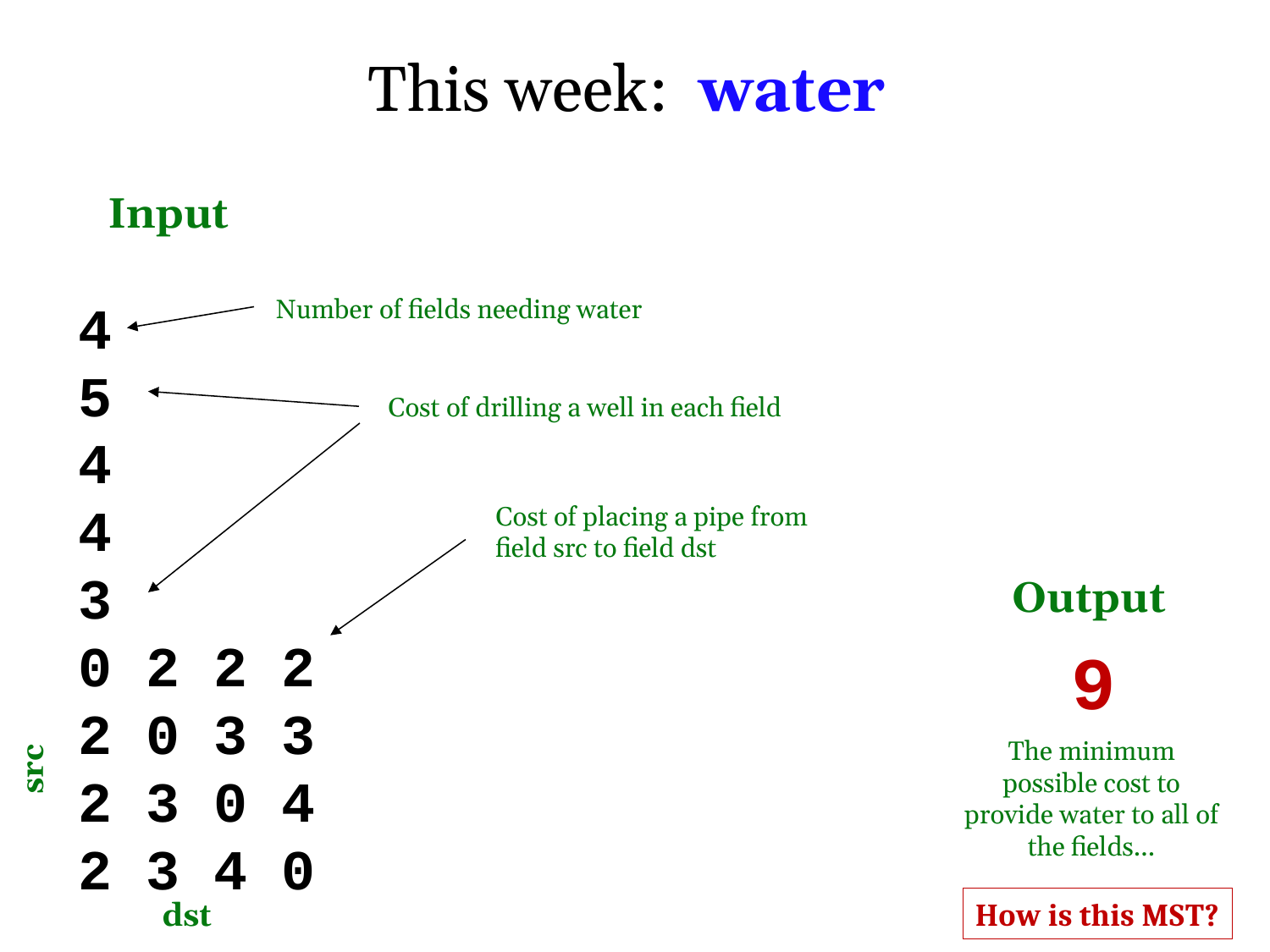

This week:  water
Input
4
5
4
4
3
0 2 2 2
2 0 3 3
2 3 0 4
2 3 4 0
Number of fields needing water

Cost of drilling a well in each field

Cost of placing a pipe from field src to field dst

Output
9
The minimum possible cost to provide water to all of the fields...
src
dst
How is this MST?